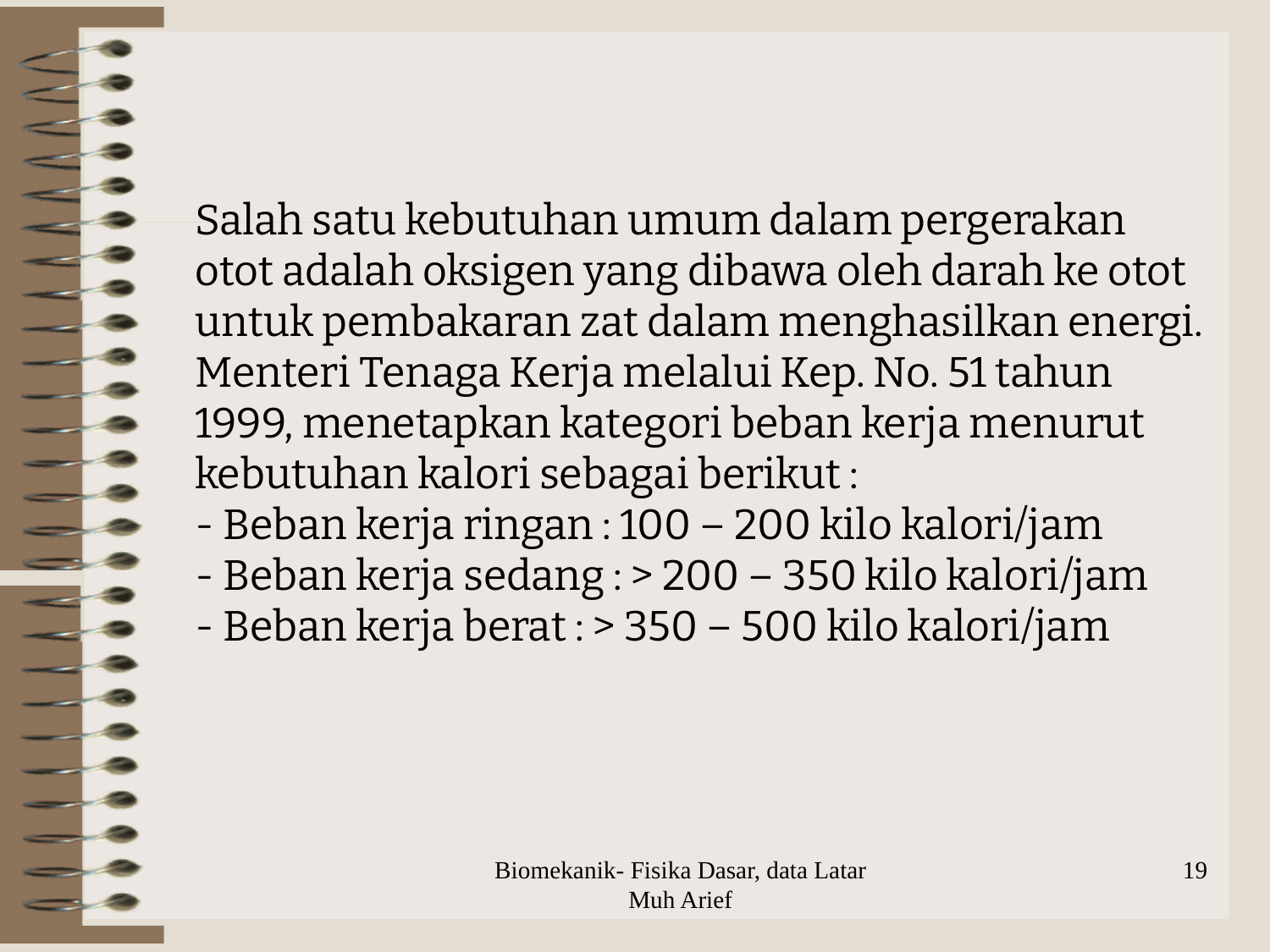

Salah satu kebutuhan umum dalam pergerakan otot adalah oksigen yang dibawa oleh darah ke otot untuk pembakaran zat dalam menghasilkan energi.
Menteri Tenaga Kerja melalui Kep. No. 51 tahun 1999, menetapkan kategori beban kerja menurut kebutuhan kalori sebagai berikut :
- Beban kerja ringan : 100 – 200 kilo kalori/jam
- Beban kerja sedang : > 200 – 350 kilo kalori/jam
- Beban kerja berat : > 350 – 500 kilo kalori/jam

Biomekanik- Fisika Dasar, data Latar Muh Arief
19